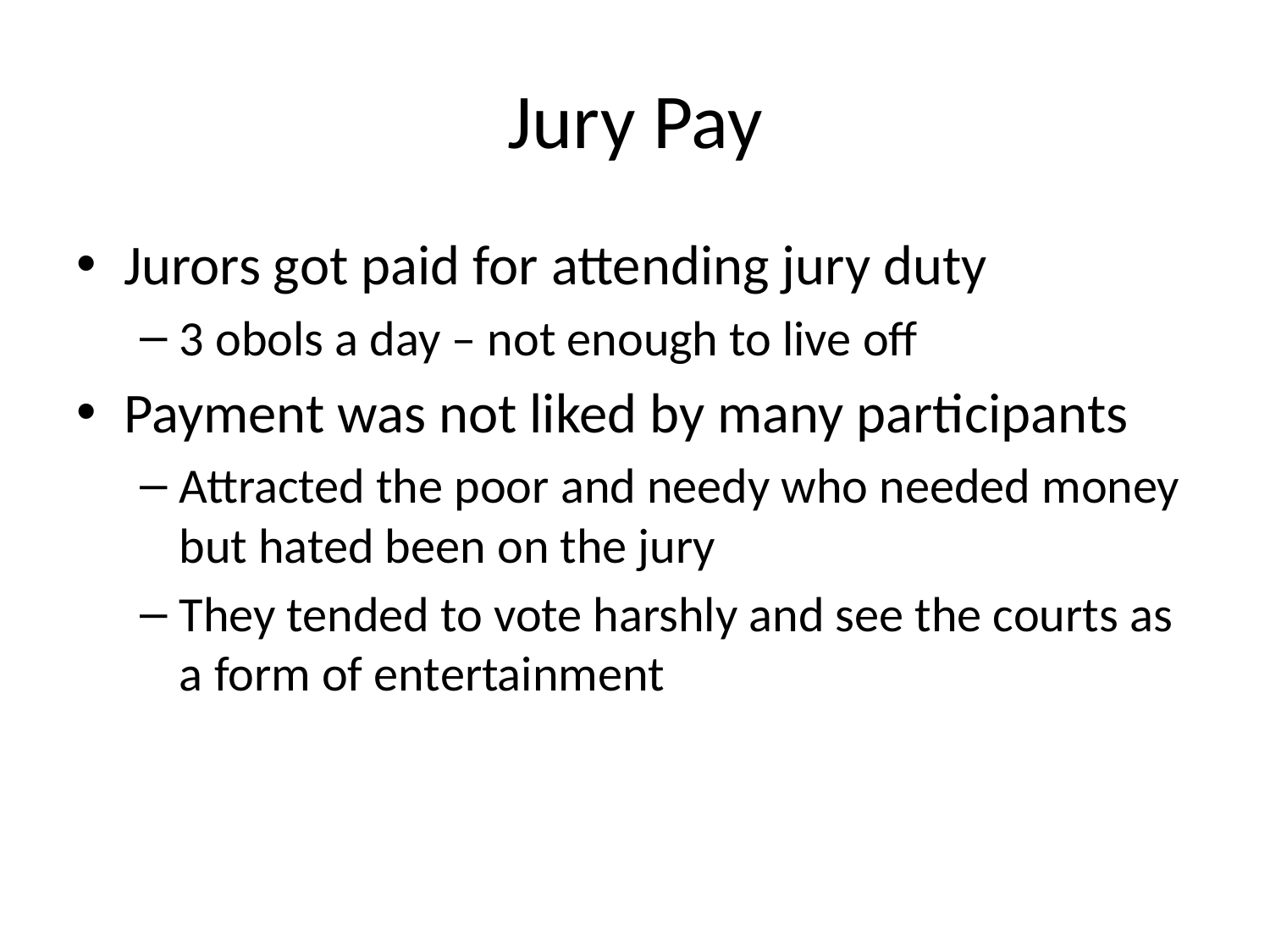

# Jury Pay
Jurors got paid for attending jury duty
3 obols a day – not enough to live off
Payment was not liked by many participants
Attracted the poor and needy who needed money but hated been on the jury
They tended to vote harshly and see the courts as a form of entertainment